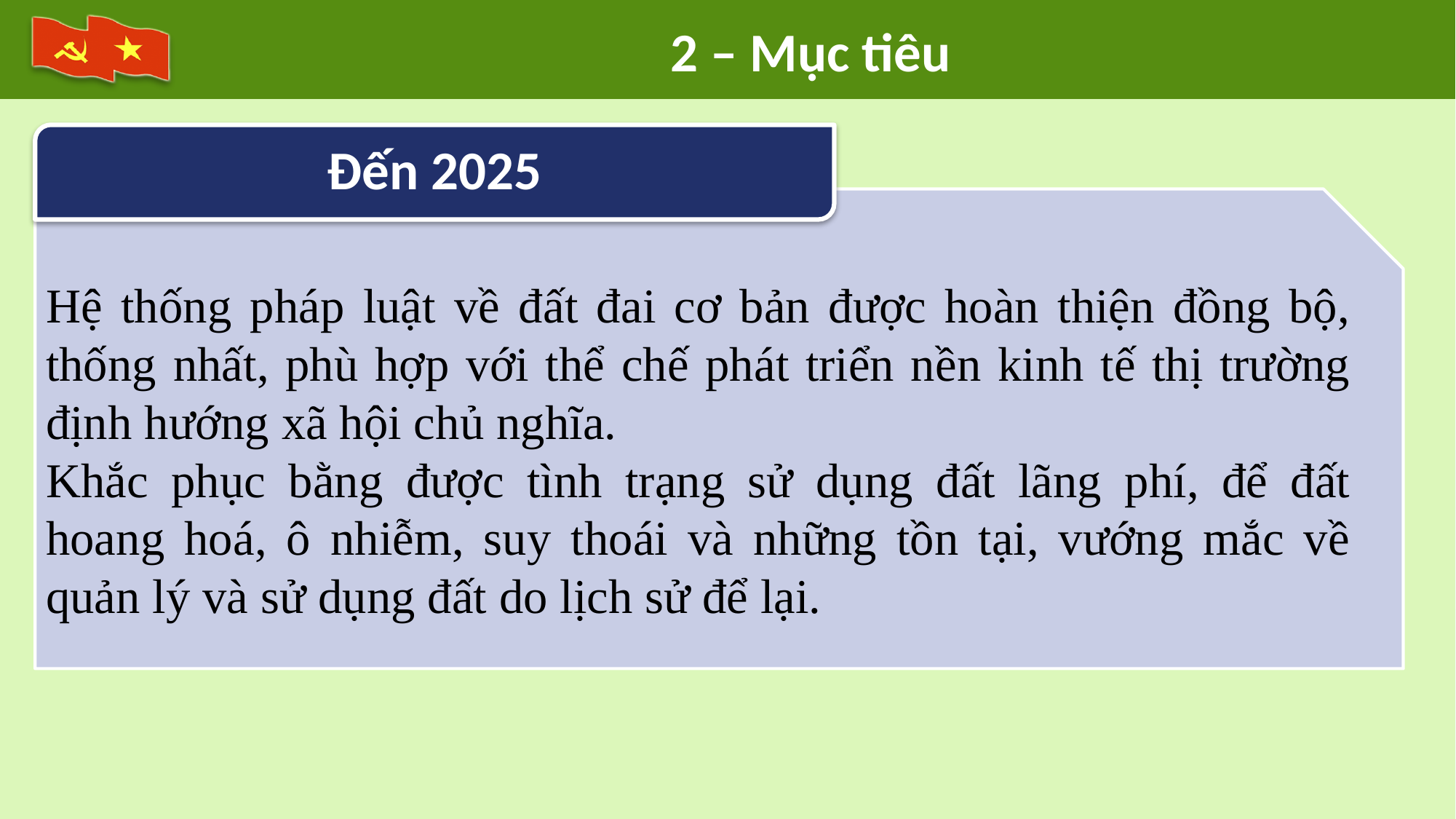

2 – Mục tiêu
Đến 2025
Hệ thống pháp luật về đất đai cơ bản được hoàn thiện đồng bộ, thống nhất, phù hợp với thể chế phát triển nền kinh tế thị trường định hướng xã hội chủ nghĩa.
Khắc phục bằng được tình trạng sử dụng đất lãng phí, để đất hoang hoá, ô nhiễm, suy thoái và những tồn tại, vướng mắc về quản lý và sử dụng đất do lịch sử để lại.